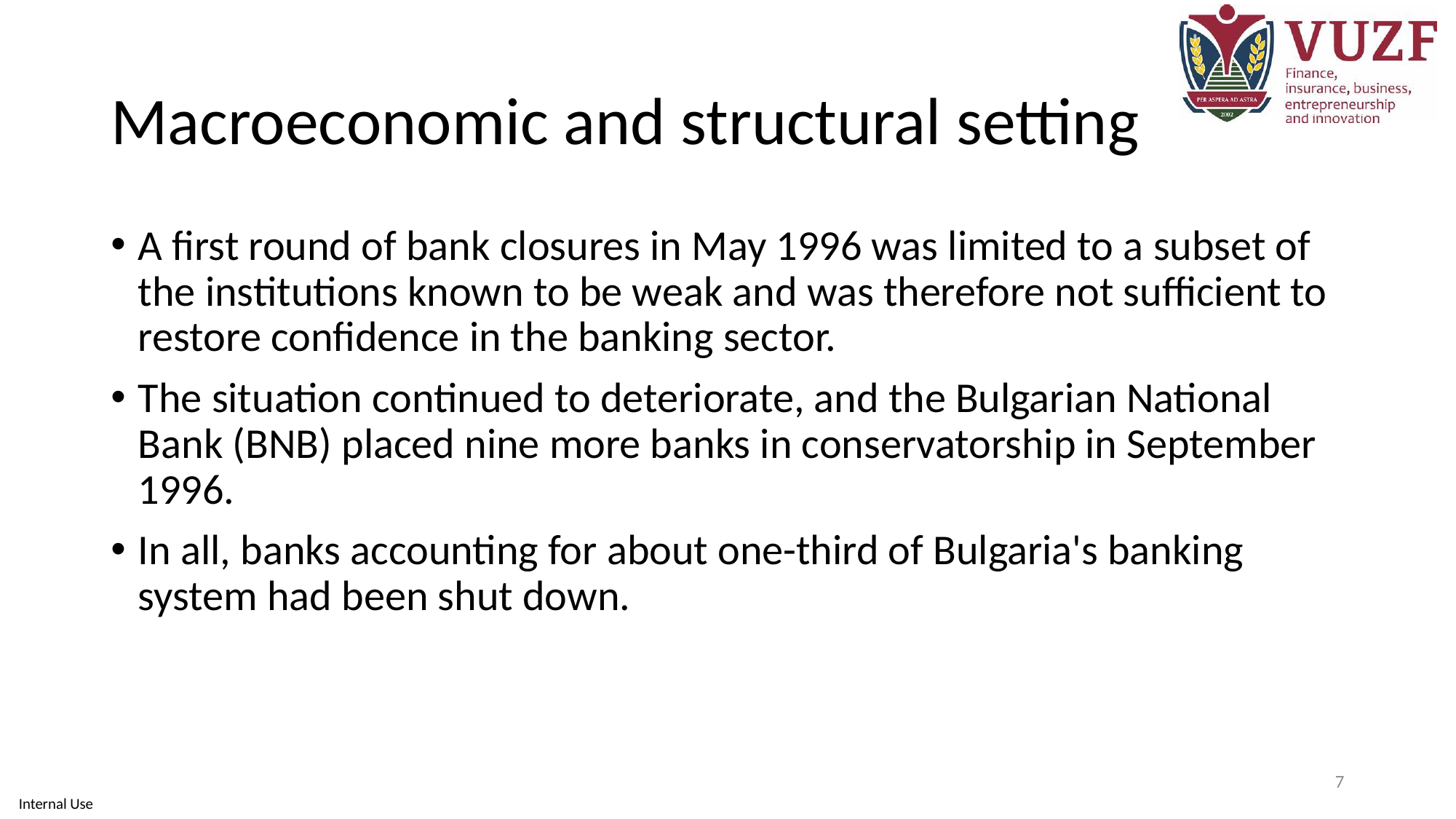

# Macroeconomic and structural setting
A first round of bank closures in May 1996 was limited to a subset of the institutions known to be weak and was therefore not sufficient to restore confidence in the banking sector.
The situation continued to deteriorate, and the Bulgarian National Bank (BNB) placed nine more banks in conservatorship in September 1996.
In all, banks accounting for about one-third of Bulgaria's banking system had been shut down.
7